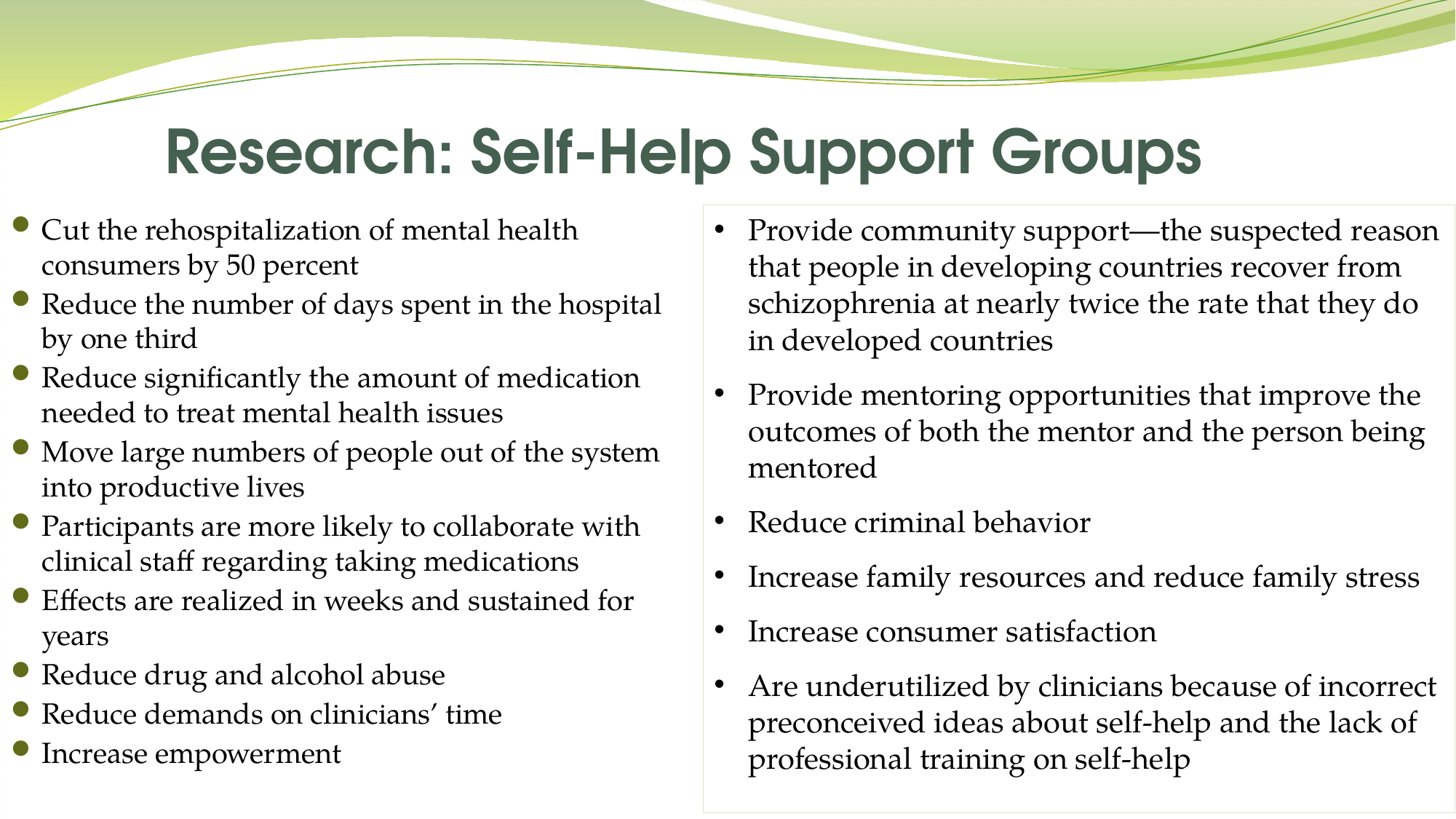

# Research: Self-Help Support Groups
Cut the rehospitalization of mental health consumers by 50 percent
Reduce the number of days spent in the hospital by one third
Reduce significantly the amount of medication needed to treat mental health issues
Move large numbers of people out of the system into productive lives
Participants are more likely to collaborate with clinical staff regarding taking medications
Effects are realized in weeks and sustained for years
Reduce drug and alcohol abuse
Reduce demands on clinicians’ time
Increase empowerment

Provide community support—the suspected reason that people in developing countries recover from schizophrenia at nearly twice the rate that they do in developed countries
Provide mentoring opportunities that improve the outcomes of both the mentor and the person being mentored
Reduce criminal behavior
Increase family resources and reduce family stress
Increase consumer satisfaction
Are underutilized by clinicians because of incorrect preconceived ideas about self-help and the lack of professional training on self-help